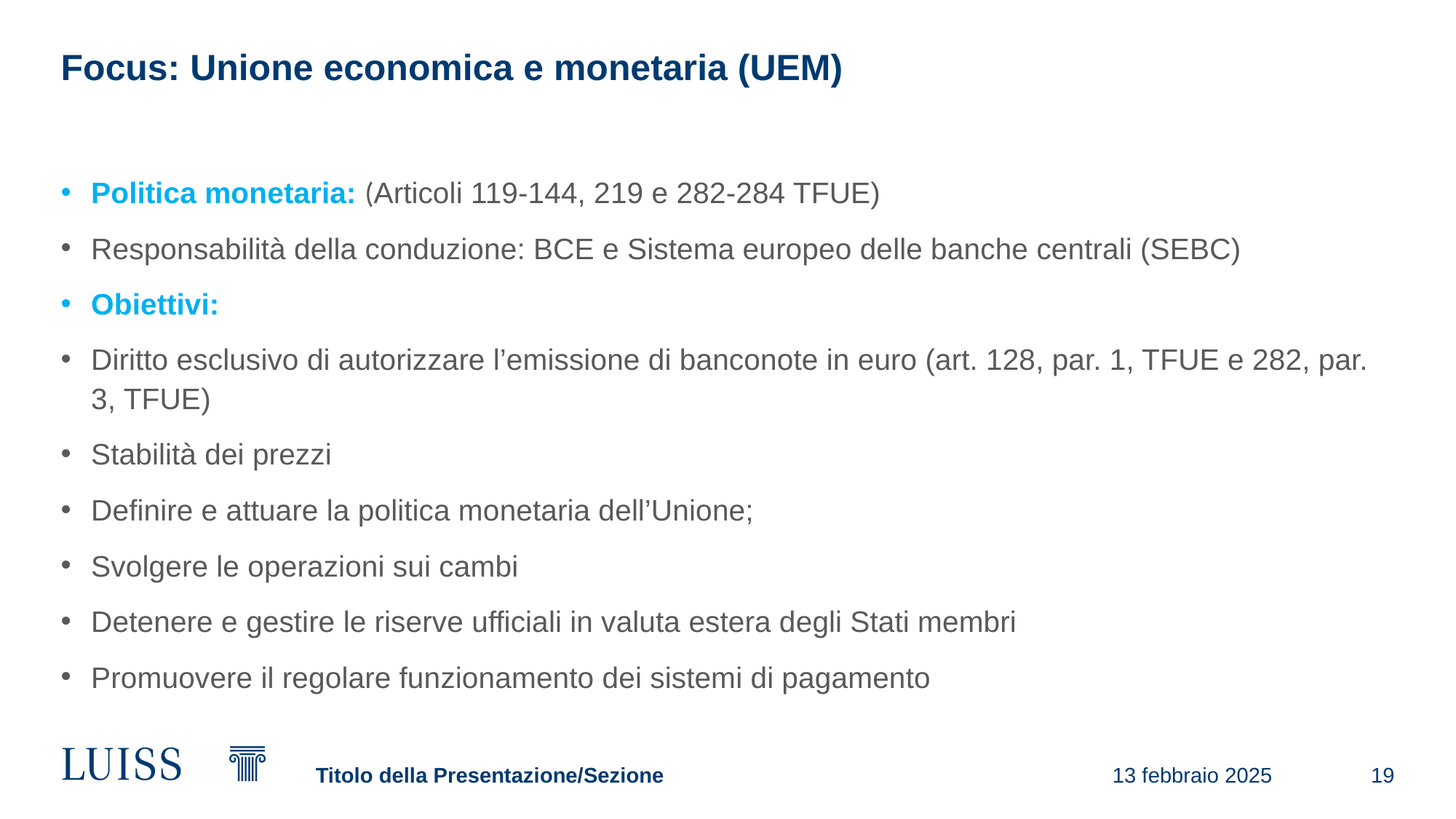

# Focus: Unione economica e monetaria (UEM)
Politica monetaria: (Articoli 119-144, 219 e 282-284 TFUE)
Responsabilità della conduzione: BCE e Sistema europeo delle banche centrali (SEBC)
Obiettivi:
Diritto esclusivo di autorizzare l’emissione di banconote in euro (art. 128, par. 1, TFUE e 282, par. 3, TFUE)
Stabilità dei prezzi
Definire e attuare la politica monetaria dell’Unione;
Svolgere le operazioni sui cambi
Detenere e gestire le riserve ufficiali in valuta estera degli Stati membri
Promuovere il regolare funzionamento dei sistemi di pagamento
Titolo della Presentazione/Sezione
13 febbraio 2025
19